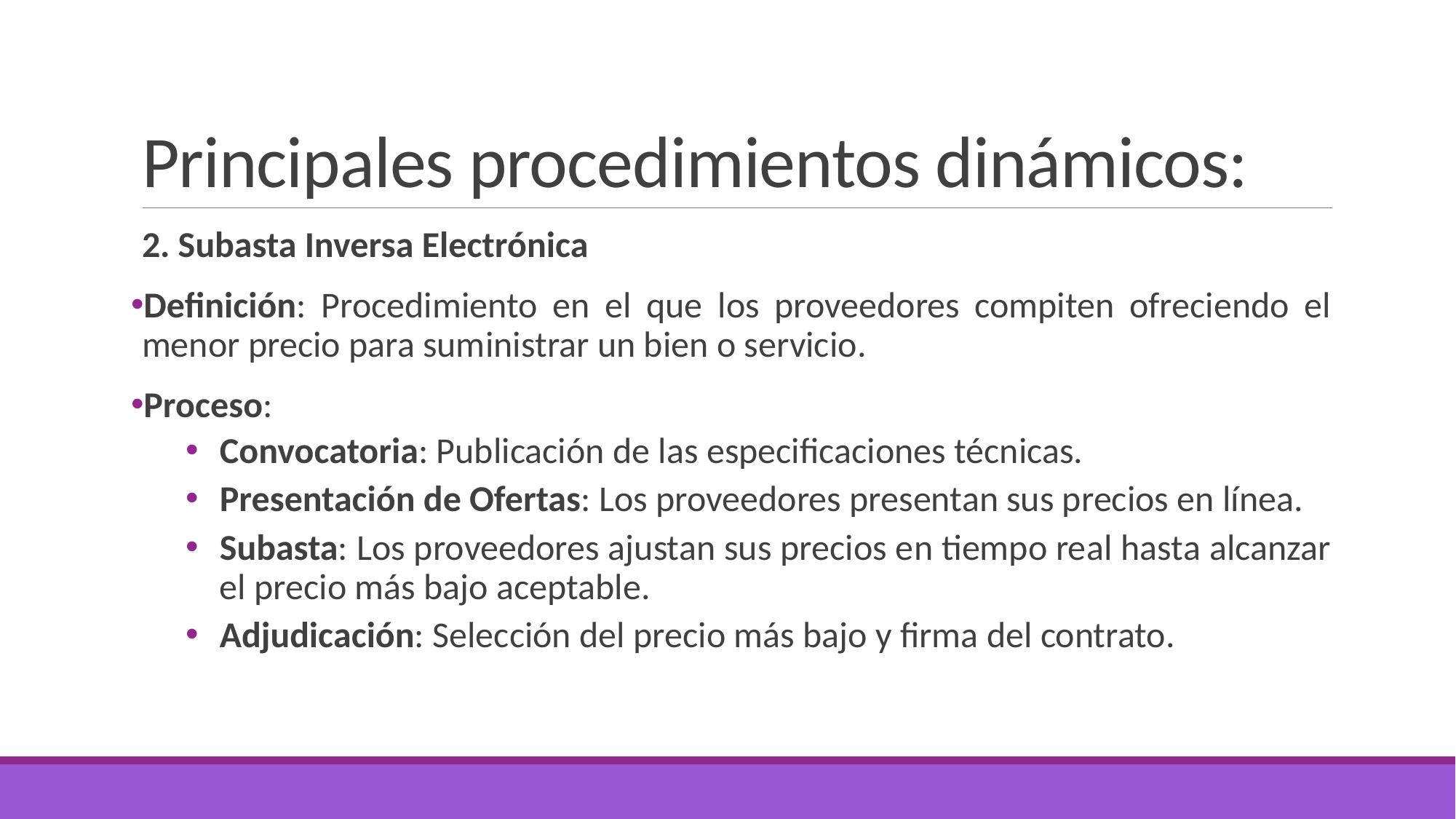

# Principales procedimientos dinámicos:
2. Subasta Inversa Electrónica
Definición: Procedimiento en el que los proveedores compiten ofreciendo el menor precio para suministrar un bien o servicio.
Proceso:
Convocatoria: Publicación de las especificaciones técnicas.
Presentación de Ofertas: Los proveedores presentan sus precios en línea.
Subasta: Los proveedores ajustan sus precios en tiempo real hasta alcanzar el precio más bajo aceptable.
Adjudicación: Selección del precio más bajo y firma del contrato.